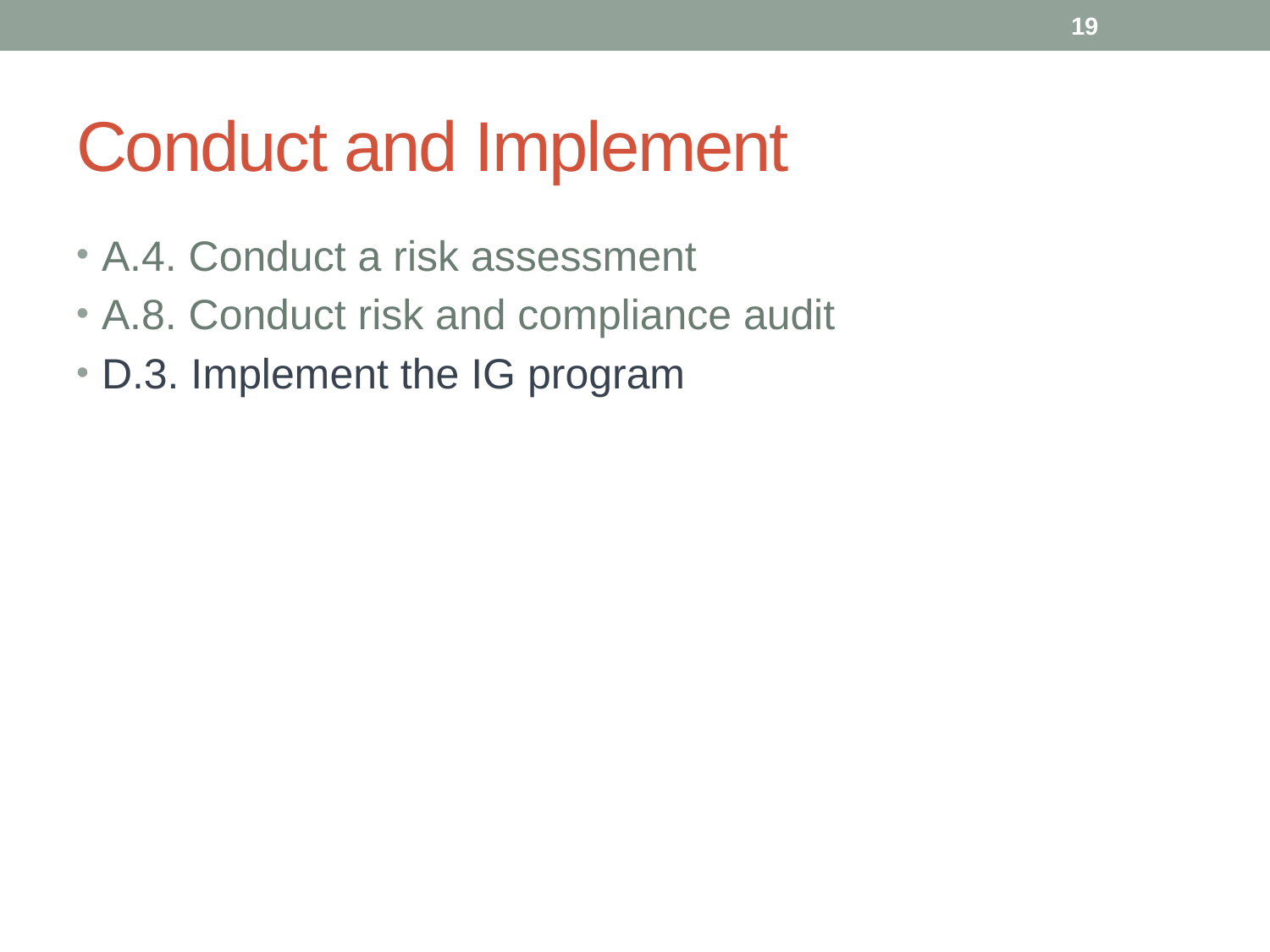

19
# Conduct and Implement
A.4. Conduct a risk assessment
A.8. Conduct risk and compliance audit
D.3. Implement the IG program